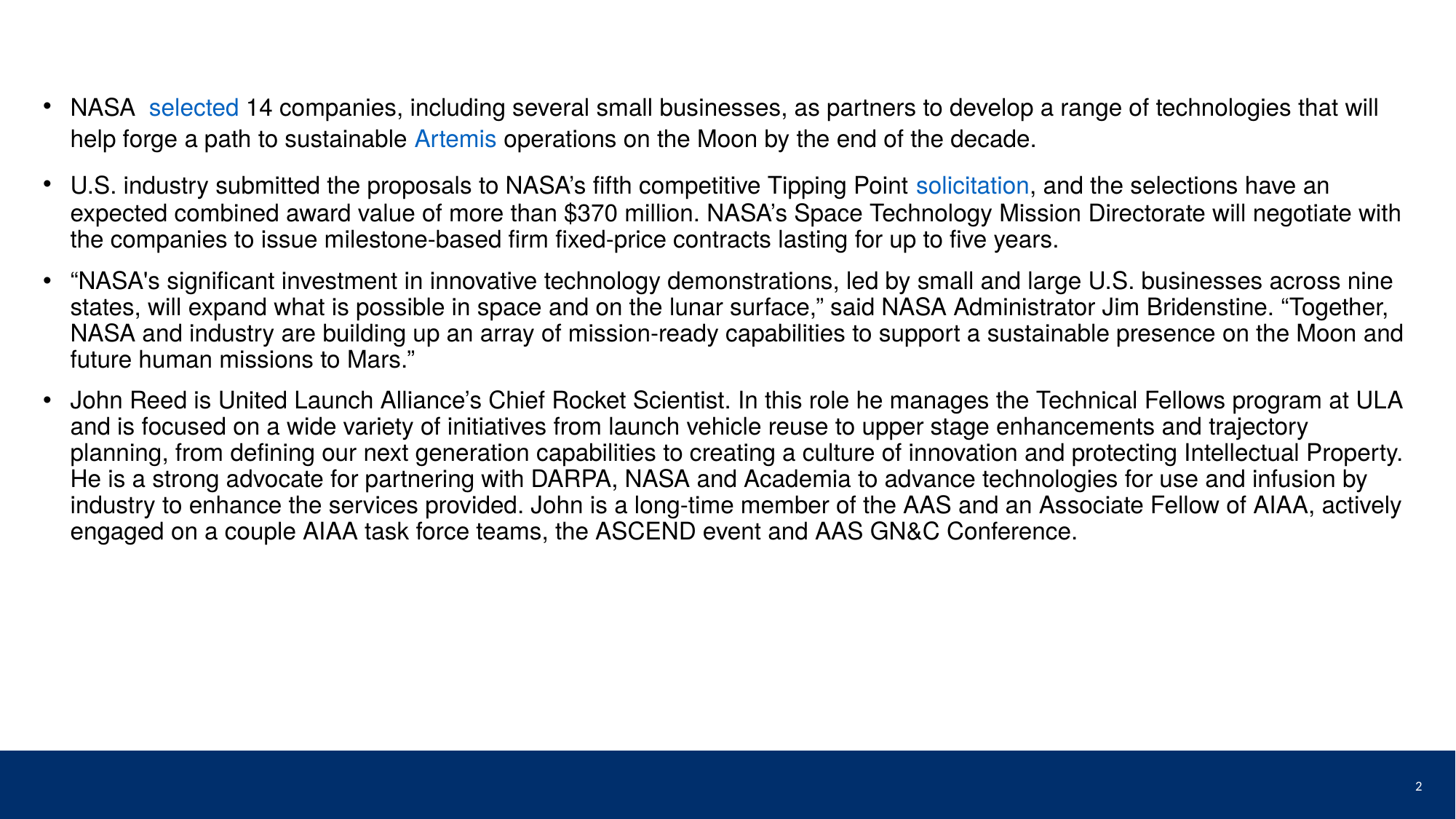

#
NASA  selected 14 companies, including several small businesses, as partners to develop a range of technologies that will help forge a path to sustainable Artemis operations on the Moon by the end of the decade.
U.S. industry submitted the proposals to NASA’s fifth competitive Tipping Point solicitation, and the selections have an expected combined award value of more than $370 million. NASA’s Space Technology Mission Directorate will negotiate with the companies to issue milestone-based firm fixed-price contracts lasting for up to five years.
“NASA's significant investment in innovative technology demonstrations, led by small and large U.S. businesses across nine states, will expand what is possible in space and on the lunar surface,” said NASA Administrator Jim Bridenstine. “Together, NASA and industry are building up an array of mission-ready capabilities to support a sustainable presence on the Moon and future human missions to Mars.”
John Reed is United Launch Alliance’s Chief Rocket Scientist. In this role he manages the Technical Fellows program at ULA and is focused on a wide variety of initiatives from launch vehicle reuse to upper stage enhancements and trajectory planning, from defining our next generation capabilities to creating a culture of innovation and protecting Intellectual Property. He is a strong advocate for partnering with DARPA, NASA and Academia to advance technologies for use and infusion by industry to enhance the services provided. John is a long-time member of the AAS and an Associate Fellow of AIAA, actively engaged on a couple AIAA task force teams, the ASCEND event and AAS GN&C Conference.